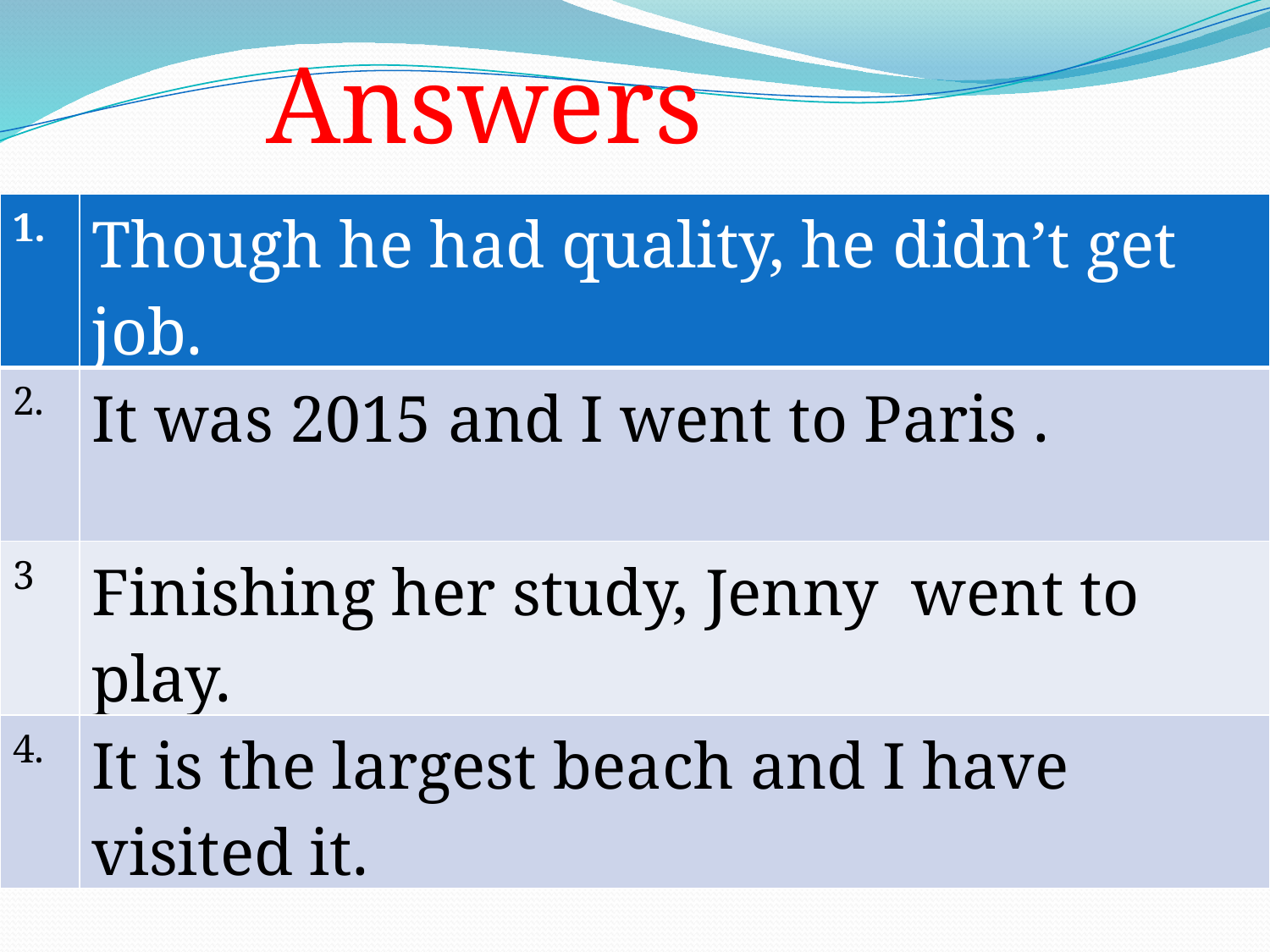

Answers
| 1. | Though he had quality, he didn’t get job. |
| --- | --- |
| 2. | It was 2015 and I went to Paris . |
| 3 | Finishing her study, Jenny went to play. |
| 4. | It is the largest beach and I have visited it. |